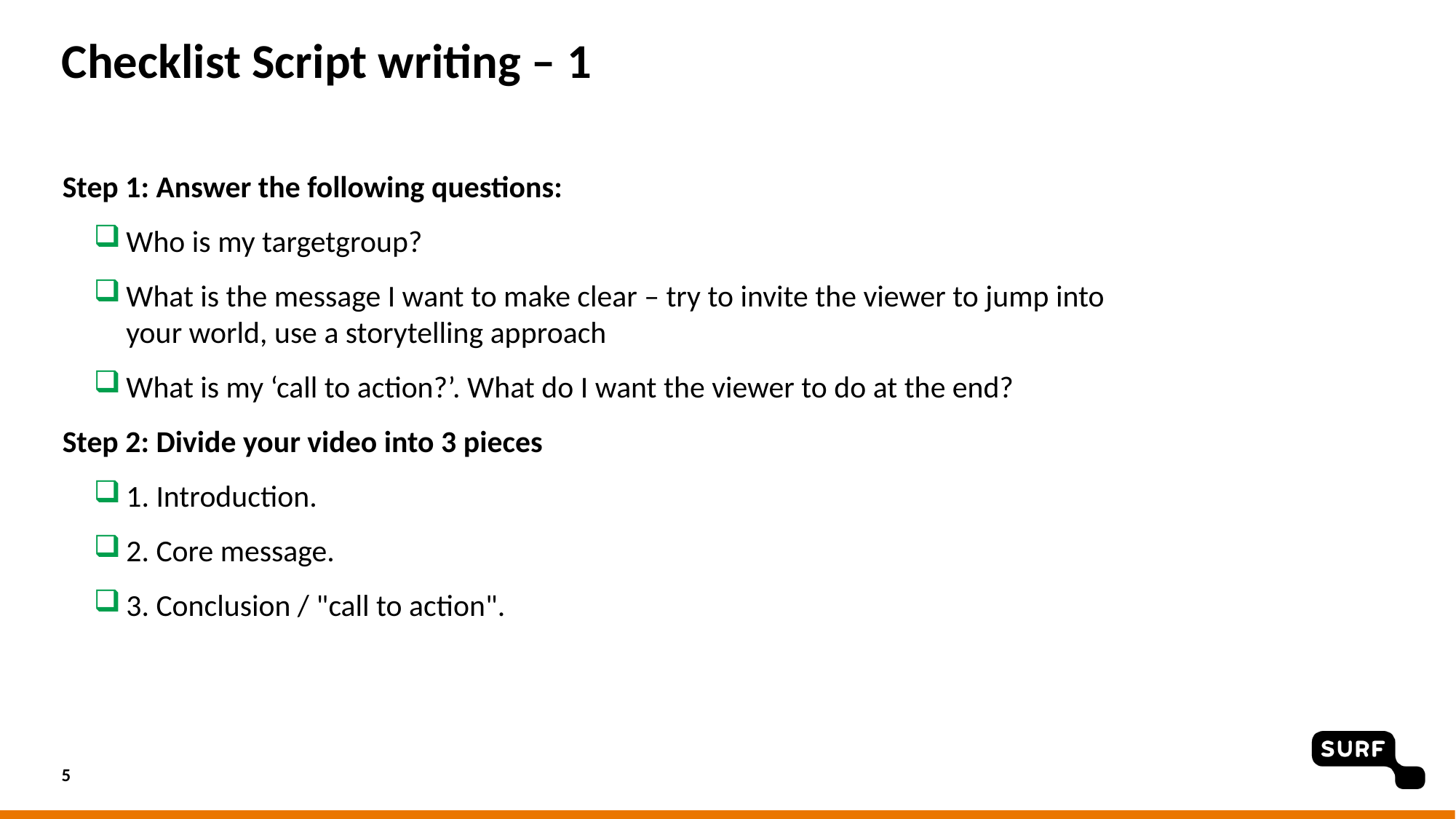

# Checklist Script writing – 1
Step 1: Answer the following questions:
Who is my targetgroup?
What is the message I want to make clear – try to invite the viewer to jump into your world, use a storytelling approach
What is my ‘call to action?’. What do I want the viewer to do at the end?
Step 2: Divide your video into 3 pieces
1. Introduction.
2. Core message.
3. Conclusion / "call to action".

5